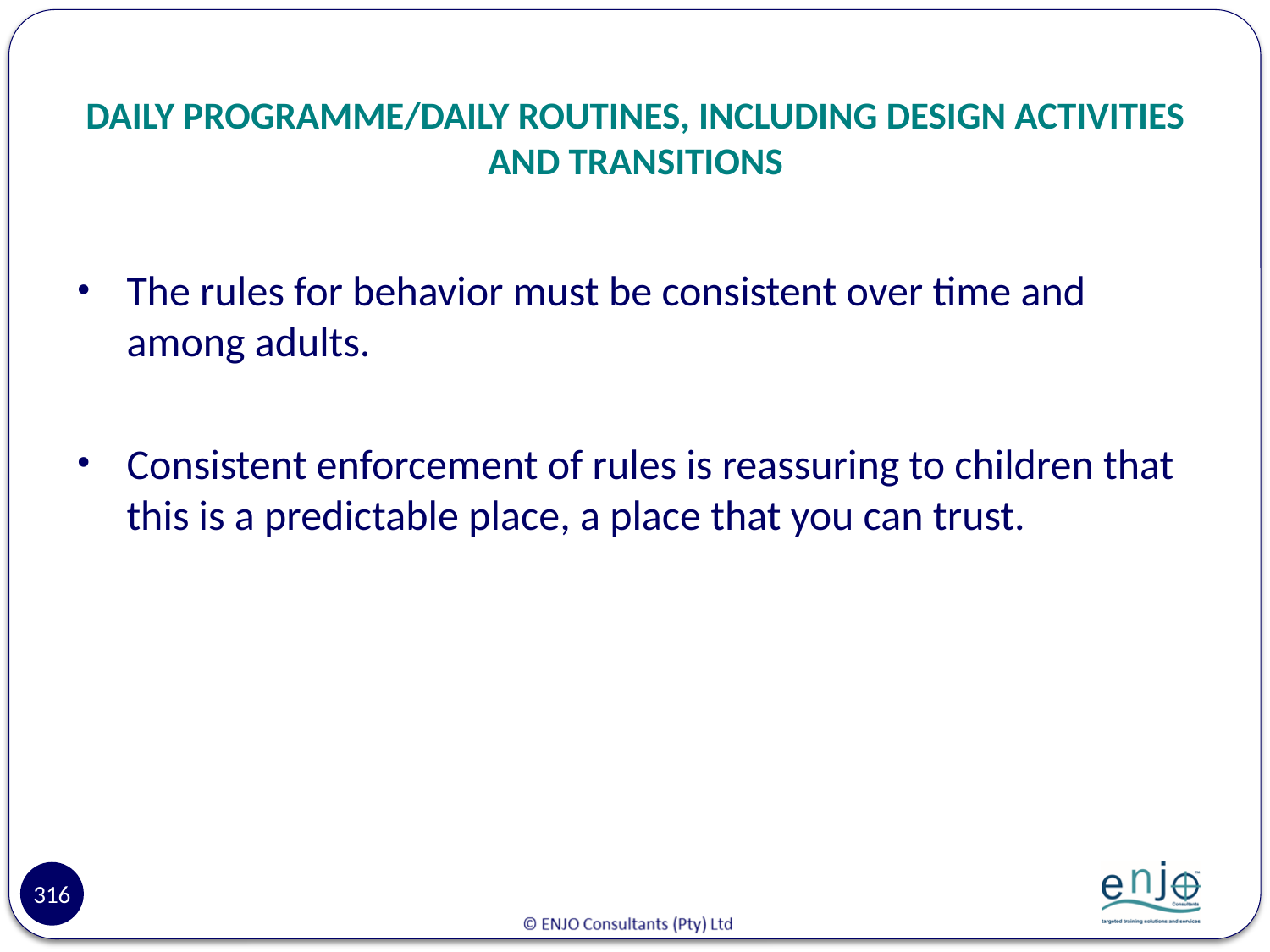

# DAILY PROGRAMME/DAILY ROUTINES, INCLUDING DESIGN ACTIVITIES AND TRANSITIONS
The rules for behavior must be consistent over time and among adults.

Consistent enforcement of rules is reassuring to children that this is a predictable place, a place that you can trust.

316